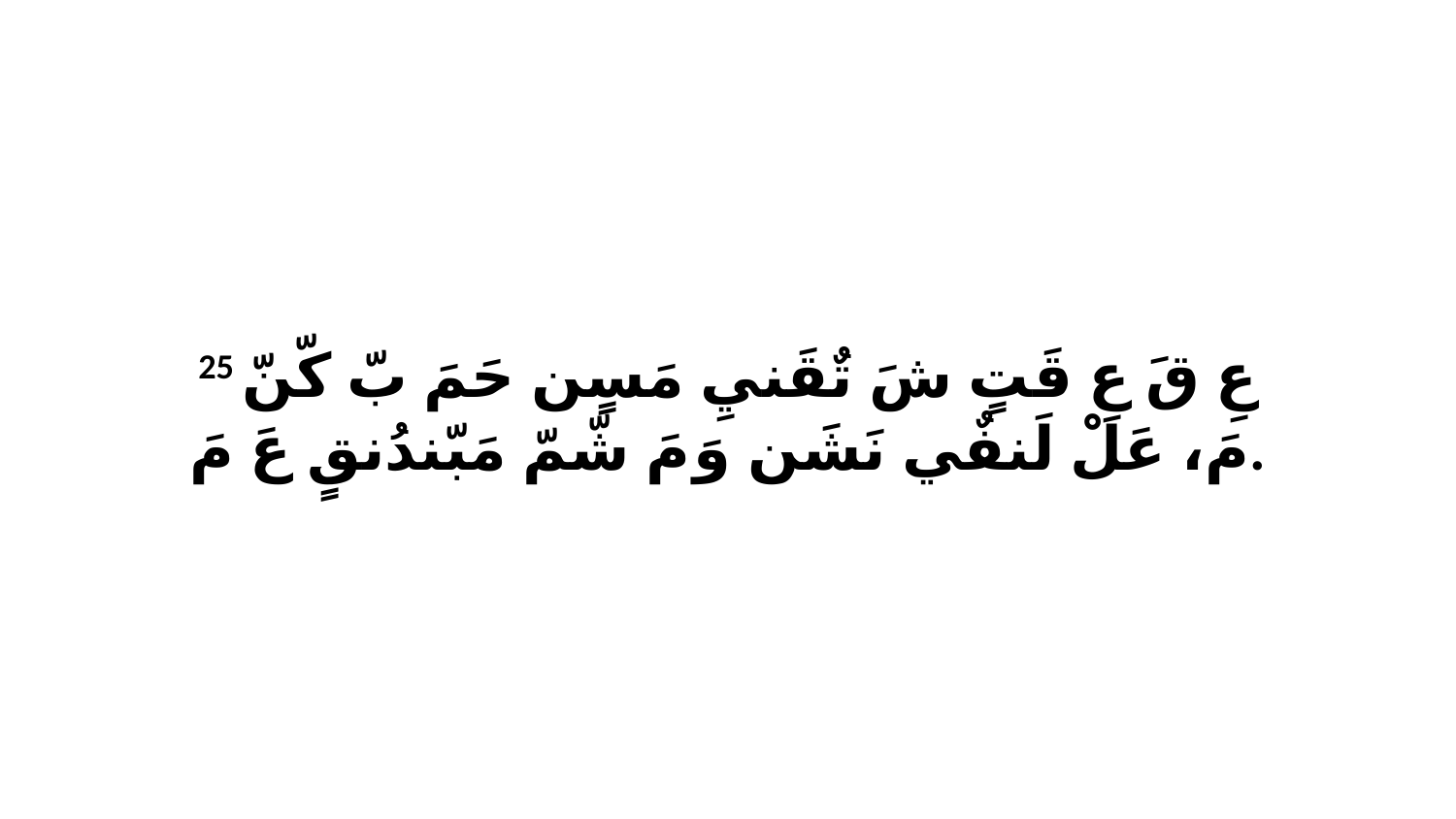

25 عِ قَ عِ قَتٍ شَ تٌقَنيِ مَسٍن حَمَ بّ كّنّ مَ، عَلْ لَنفٌي نَشَن وَ مَ شّمّ مَبّندُنقٍ عَ مَ.